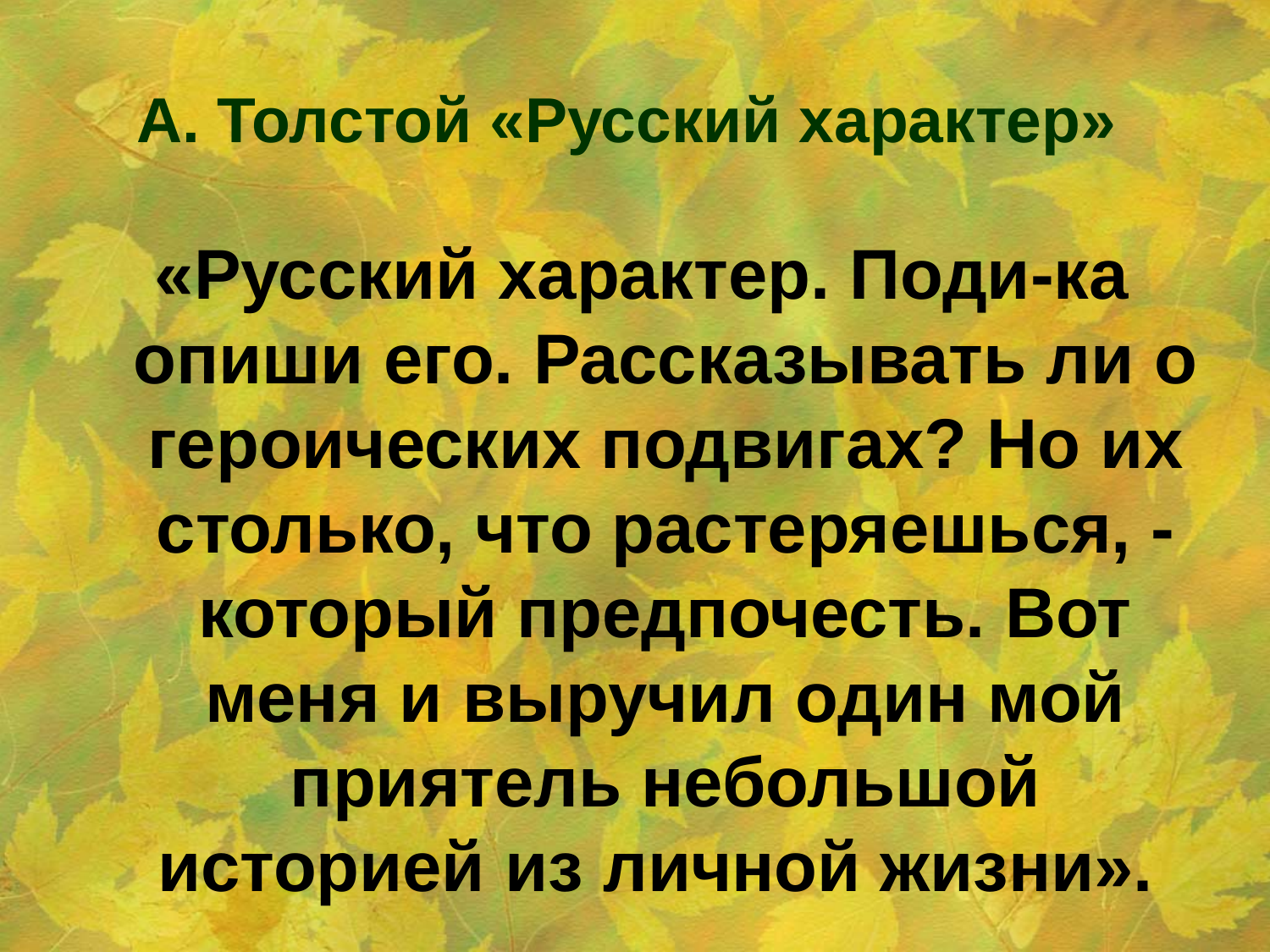

# А. Толстой «Русский характер»
«Русский характер. Поди-ка опиши его. Рассказывать ли о героических подвигах? Но их столько, что растеряешься, - который предпочесть. Вот меня и выручил один мой приятель небольшой историей из личной жизни».